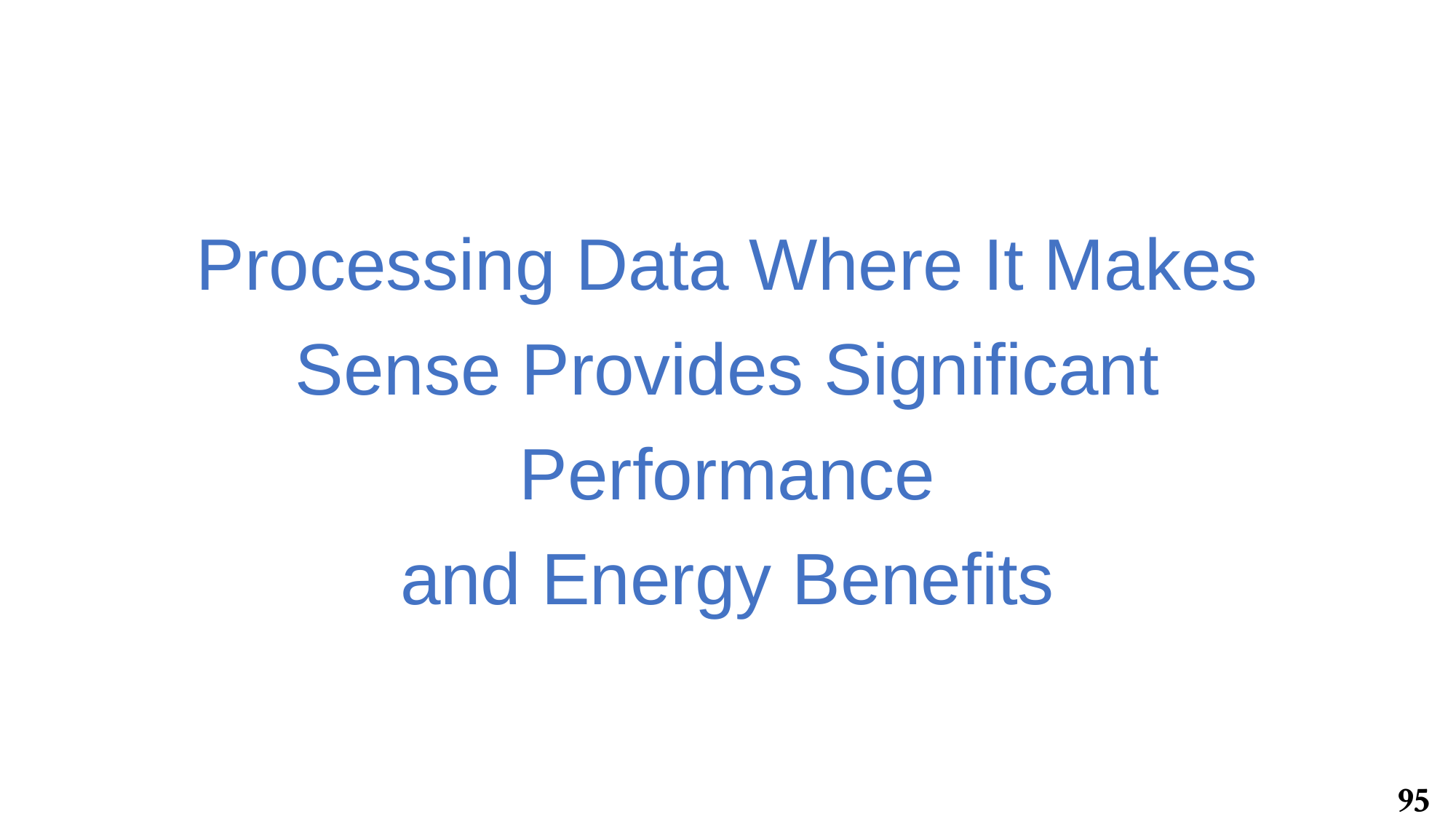

Processing Data Where It Makes Sense Provides Significant Performance
and Energy Benefits
95